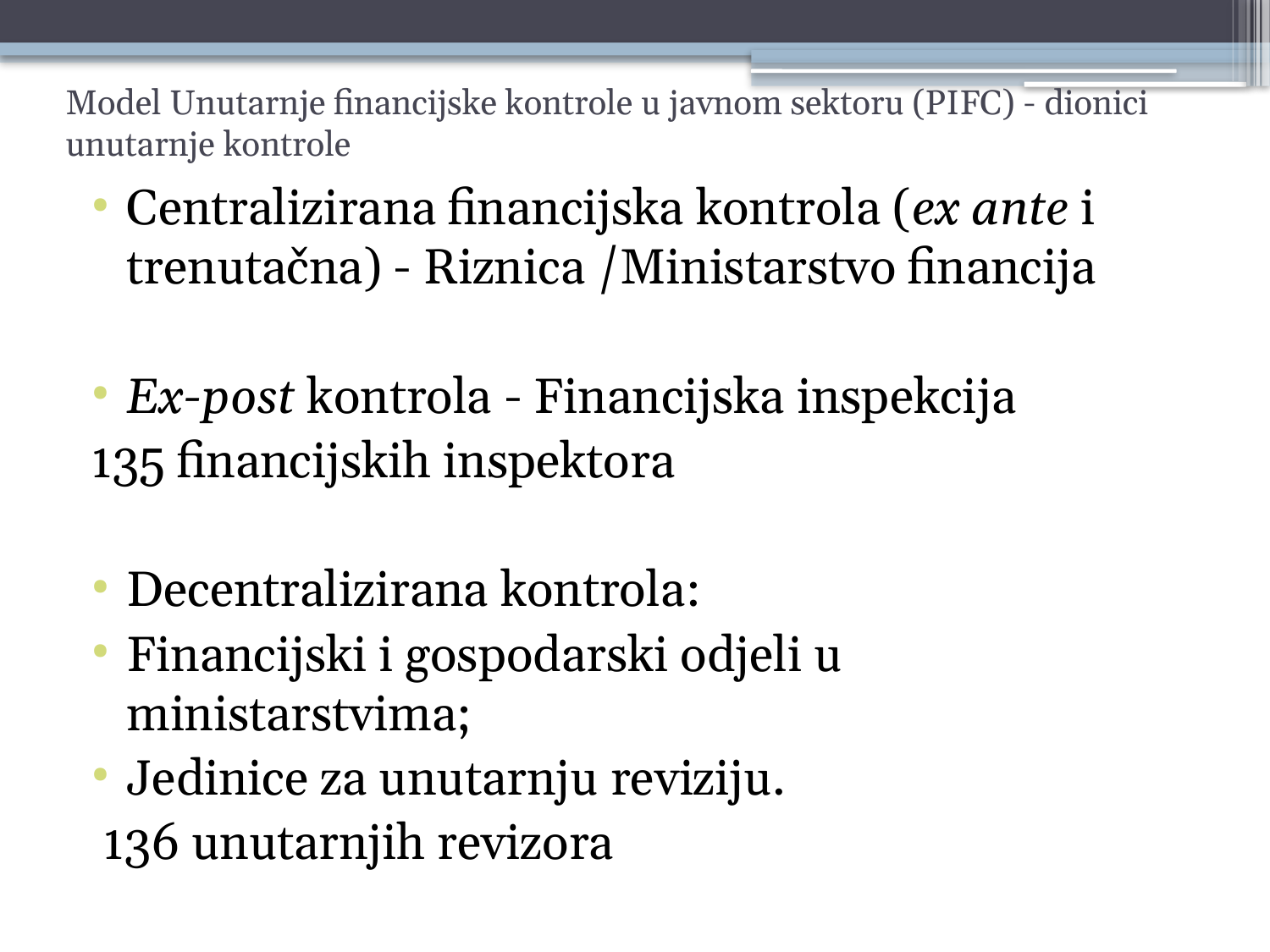

# Model Unutarnje financijske kontrole u javnom sektoru (PIFC) - dionici unutarnje kontrole
Centralizirana financijska kontrola (ex ante i trenutačna) - Riznica /Ministarstvo financija

Ex-post kontrola - Financijska inspekcija
135 financijskih inspektora

Decentralizirana kontrola:
Financijski i gospodarski odjeli u ministarstvima;
Jedinice za unutarnju reviziju.
 136 unutarnjih revizora